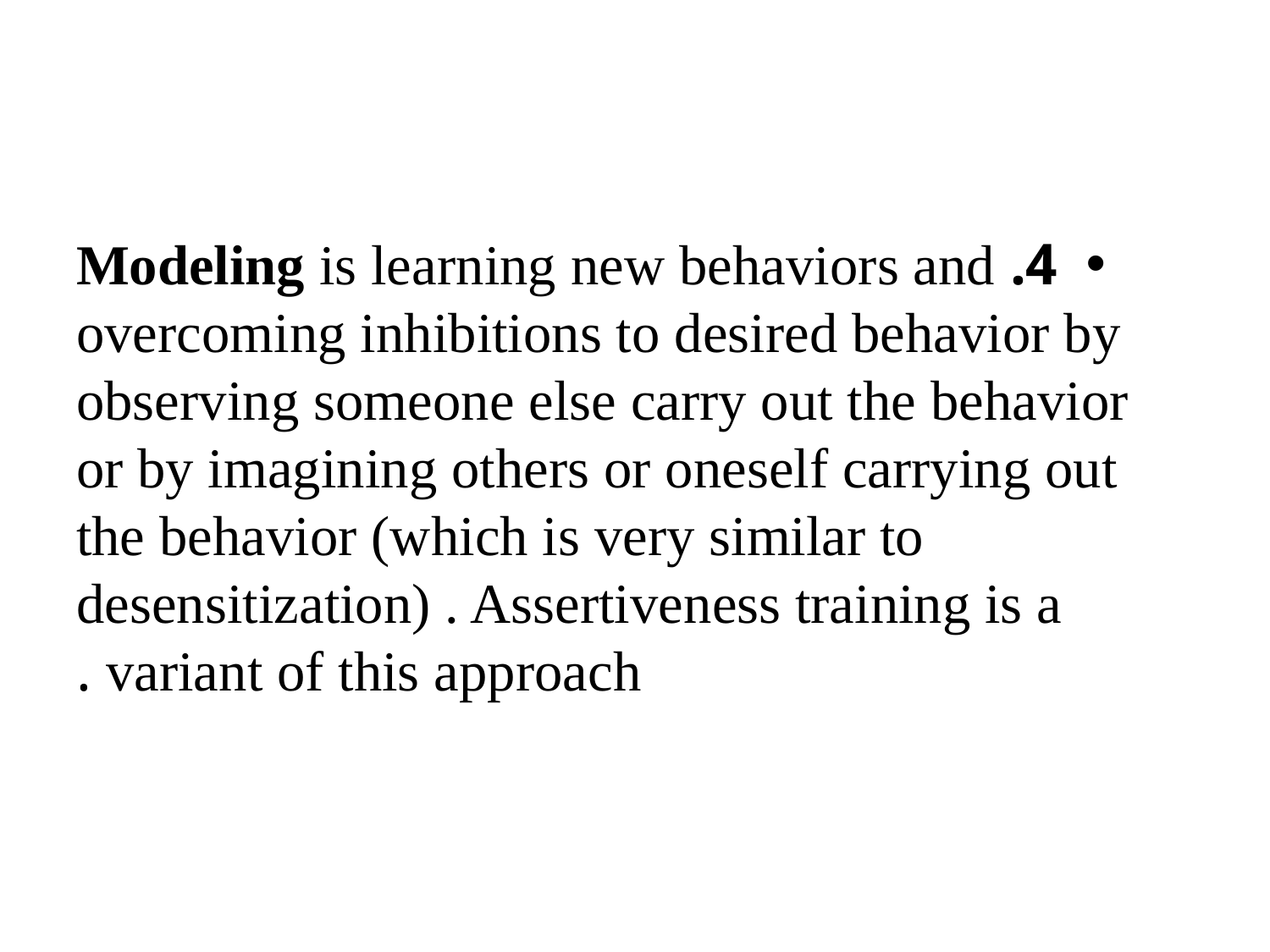

#
4. Modeling is learning new behaviors and overcoming inhibitions to desired behavior by observing someone else carry out the behavior or by imagining others or oneself carrying out the behavior (which is very similar to desensitization) . Assertiveness training is a variant of this approach .